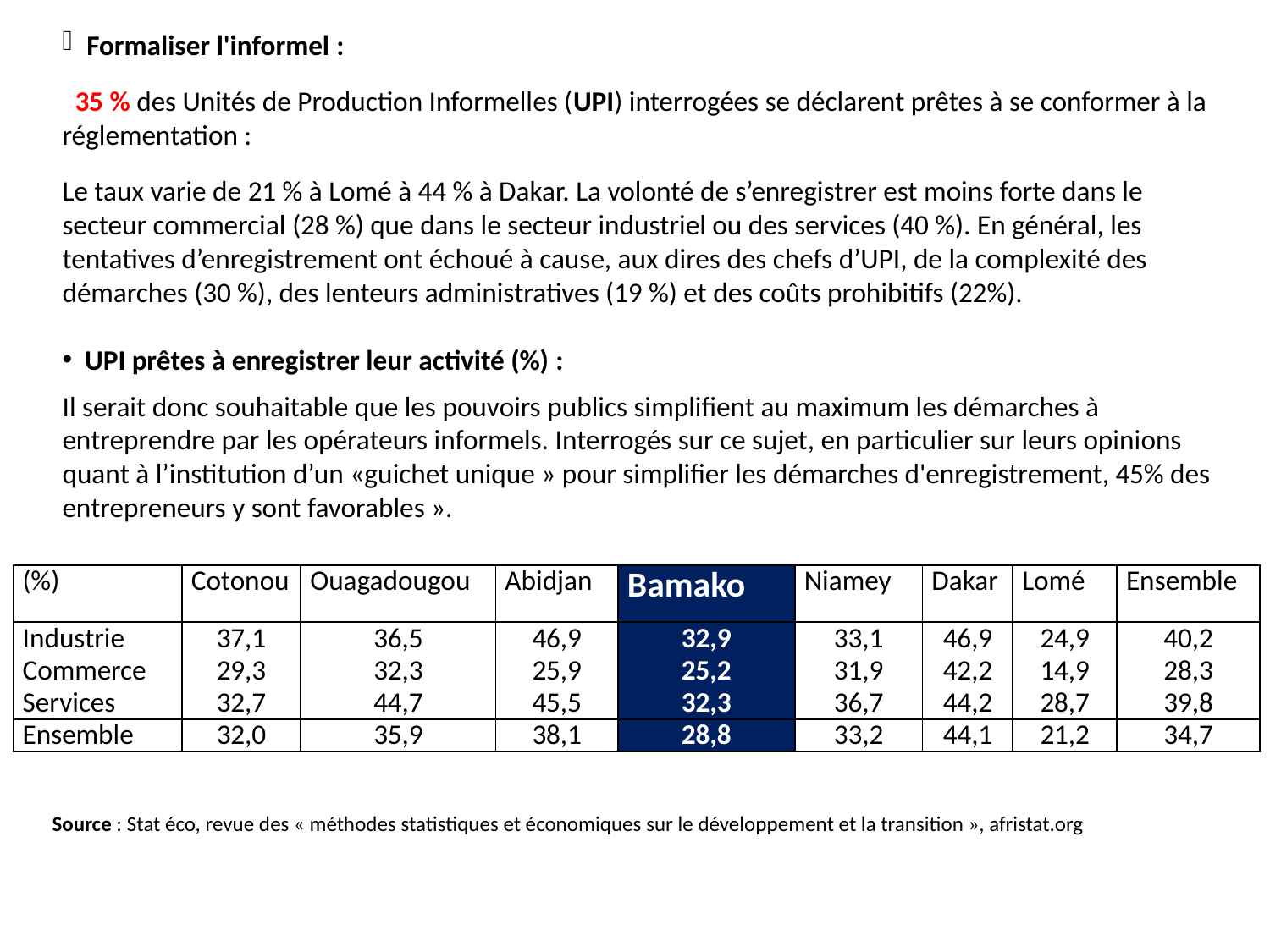

Formaliser l'informel :

  35 % des Unités de Production Informelles (UPI) interrogées se déclarent prêtes à se conformer à la réglementation :

Le taux varie de 21 % à Lomé à 44 % à Dakar. La volonté de s’enregistrer est moins forte dans le secteur commercial (28 %) que dans le secteur industriel ou des services (40 %). En général, les tentatives d’enregistrement ont échoué à cause, aux dires des chefs d’UPI, de la complexité des démarches (30 %), des lenteurs administratives (19 %) et des coûts prohibitifs (22%).

  UPI prêtes à enregistrer leur activité (%) :

Il serait donc souhaitable que les pouvoirs publics simplifient au maximum les démarches à entreprendre par les opérateurs informels. Interrogés sur ce sujet, en particulier sur leurs opinions quant à l’institution d’un «guichet unique » pour simplifier les démarches d'enregistrement, 45% des entrepreneurs y sont favorables ».
| (%) | Cotonou | Ouagadougou | Abidjan | Bamako | Niamey | Dakar | Lomé | Ensemble |
| --- | --- | --- | --- | --- | --- | --- | --- | --- |
| Industrie Commerce Services | 37,1 29,3 32,7 | 36,5 32,3 44,7 | 46,9 25,9 45,5 | 32,9 25,2 32,3 | 33,1 31,9 36,7 | 46,9 42,2 44,2 | 24,9 14,9 28,7 | 40,2 28,3 39,8 |
| Ensemble | 32,0 | 35,9 | 38,1 | 28,8 | 33,2 | 44,1 | 21,2 | 34,7 |
Source : Stat éco, revue des « méthodes statistiques et économiques sur le développement et la transition », afristat.org